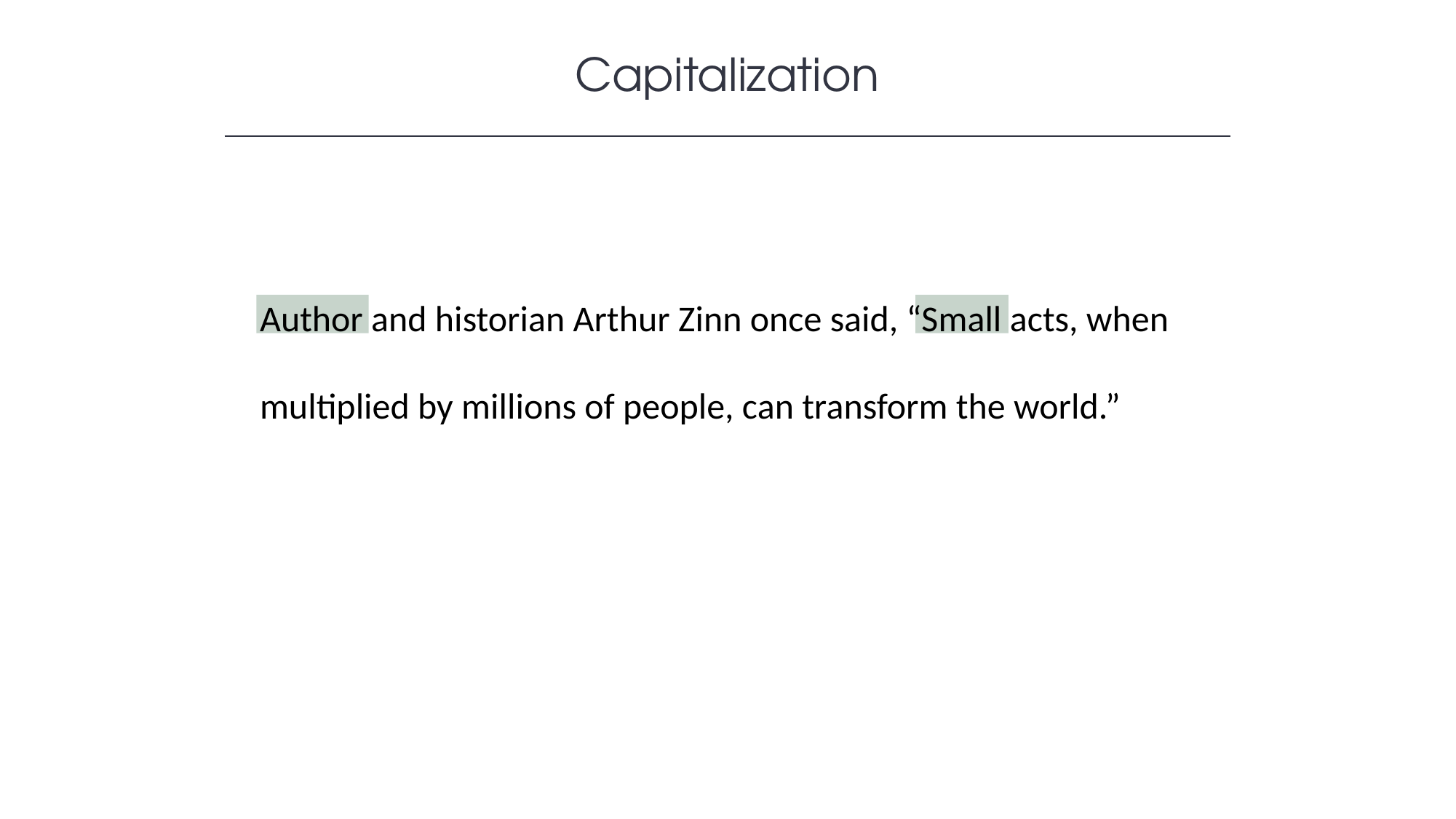

Capitalization
HAWKES LEARNING
Author and historian Arthur Zinn once said, “Small acts, when

multiplied by millions of people, can transform the world.”